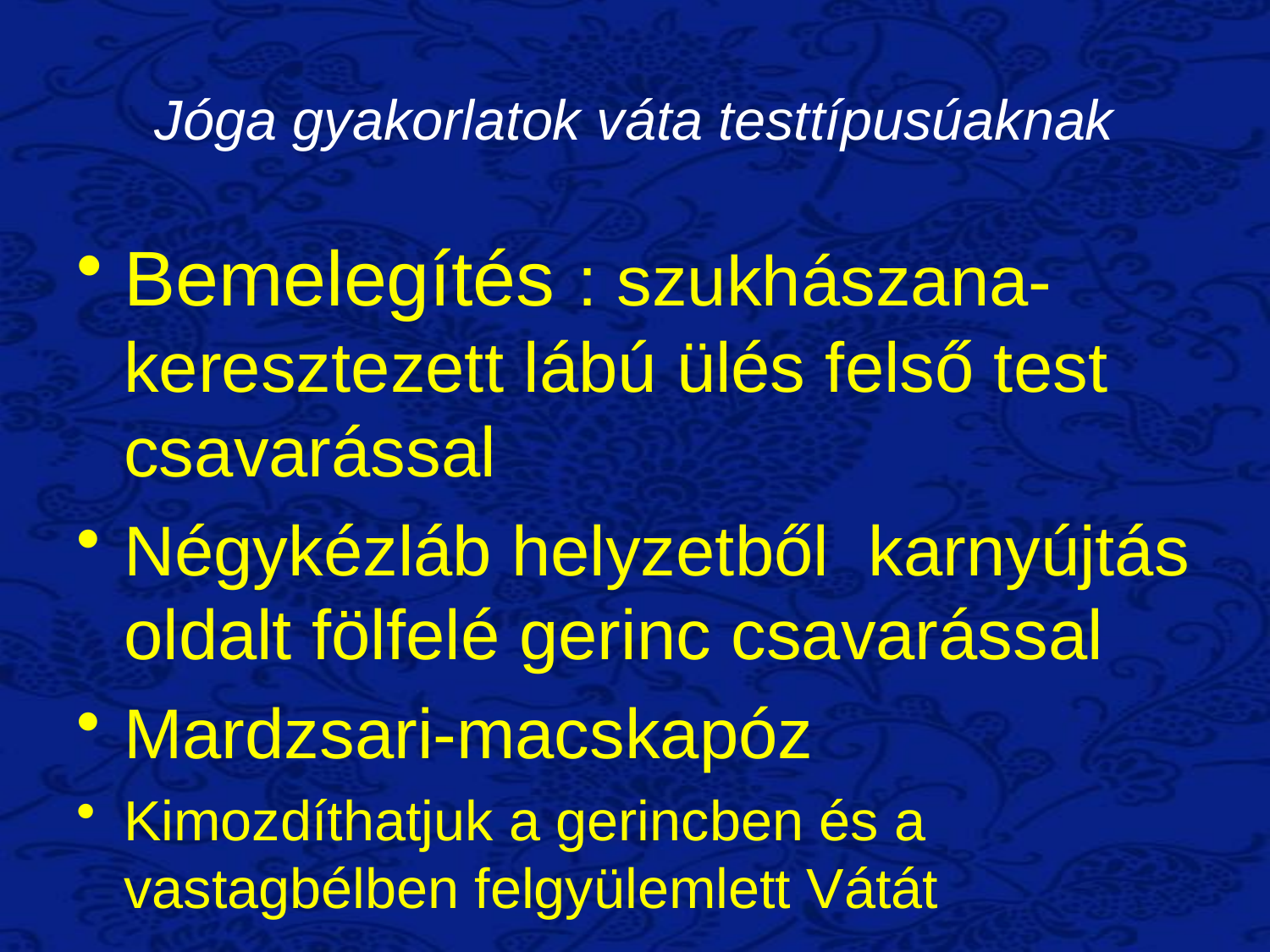

# Jóga gyakorlatok váta testtípusúaknak
Bemelegítés : szukhászana-keresztezett lábú ülés felső test csavarással
Négykézláb helyzetből  karnyújtás oldalt fölfelé gerinc csavarással
Mardzsari-macskapóz
Kimozdíthatjuk a gerincben és a vastagbélben felgyülemlett Vátát